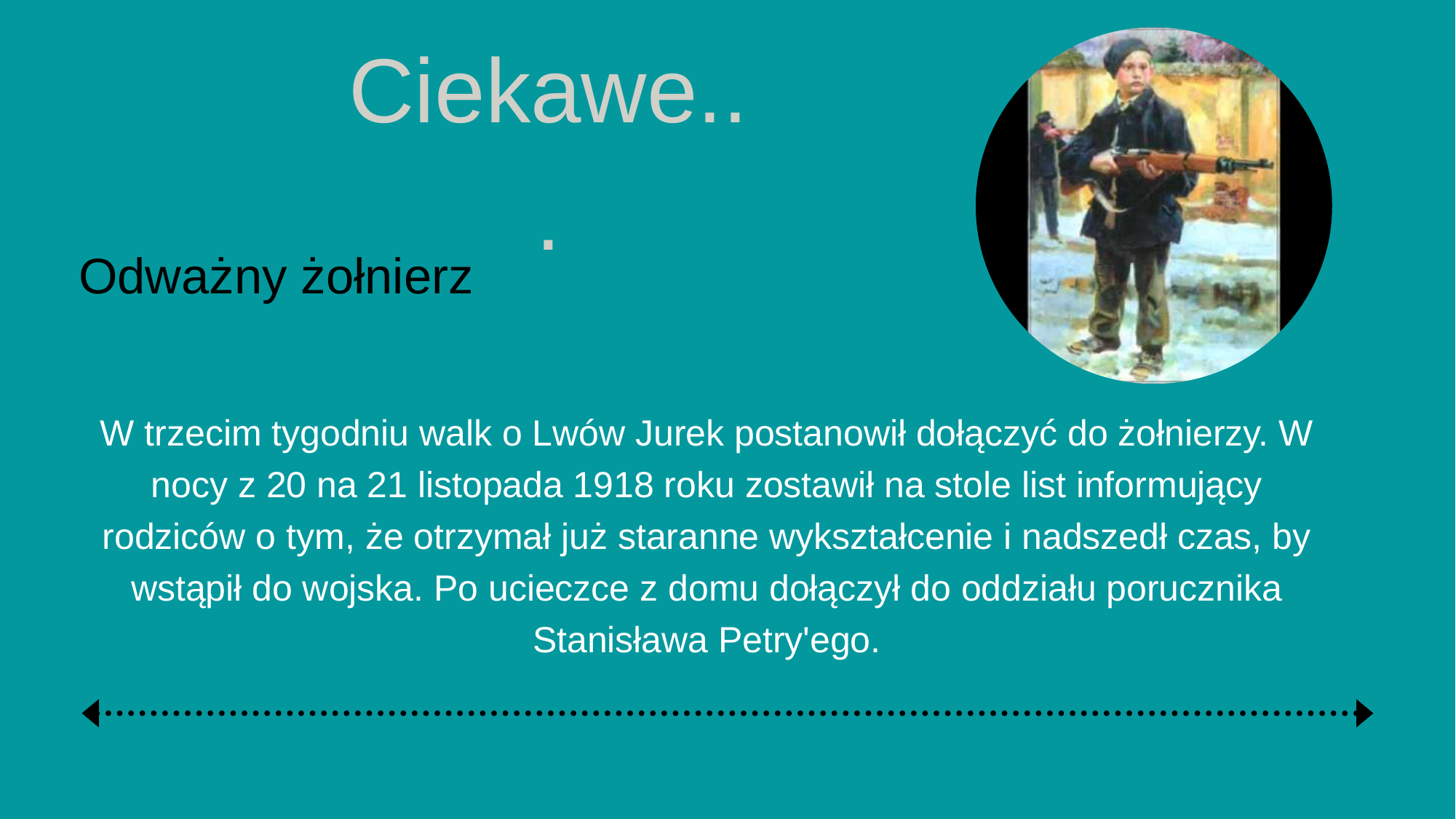

Ciekawe...

Odważny żołnierz
W trzecim tygodniu walk o Lwów Jurek postanowił dołączyć do żołnierzy. W nocy z 20 na 21 listopada 1918 roku zostawił na stole list informujący rodziców o tym, że otrzymał już staranne wykształcenie i nadszedł czas, by wstąpił do wojska. Po ucieczce z domu dołączył do oddziału porucznika Stanisława Petry'ego.